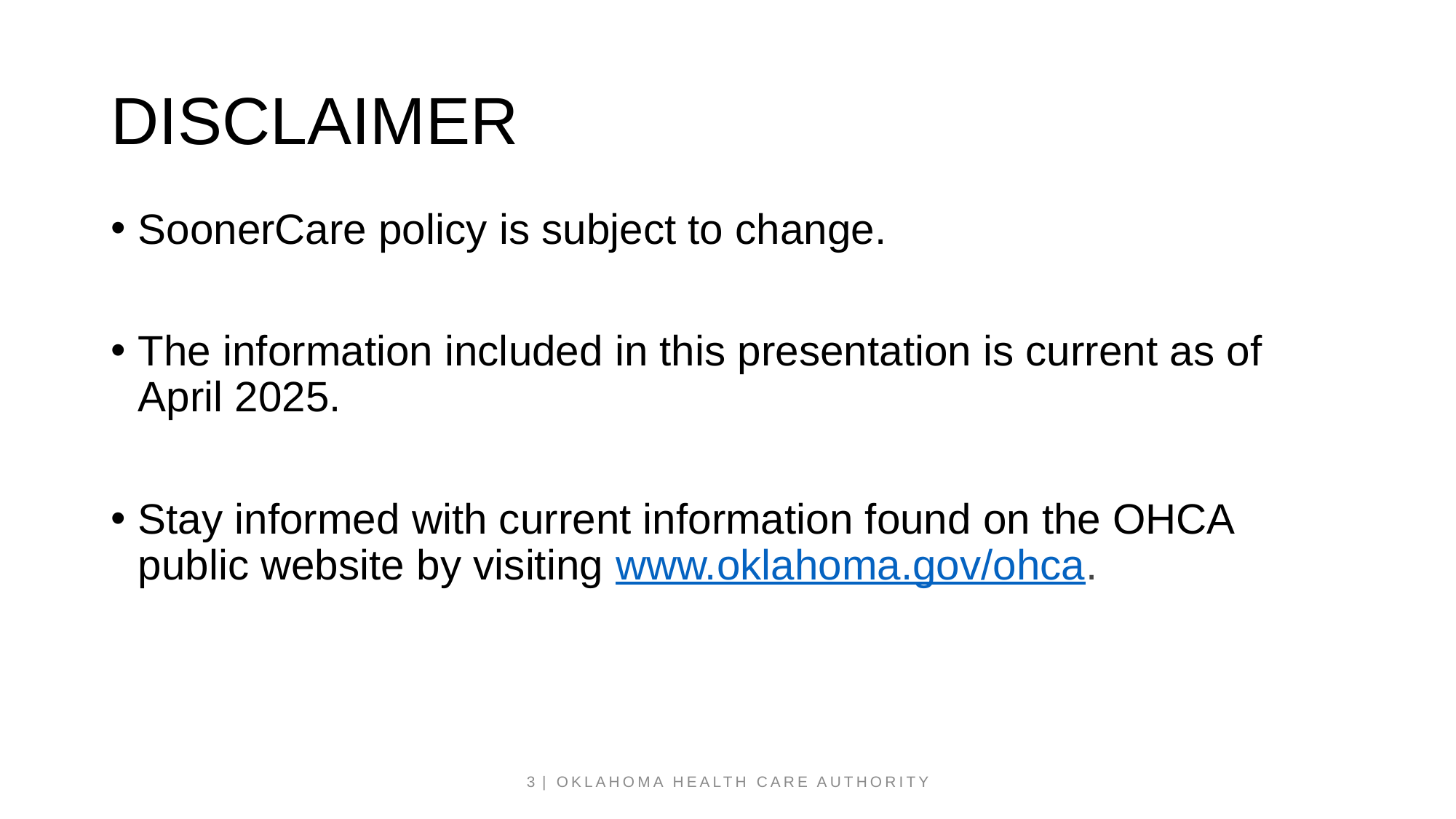

# disclaimer
SoonerCare policy is subject to change.

The information included in this presentation is current as of April 2025.

Stay informed with current information found on the OHCA public website by visiting www.oklahoma.gov/ohca.